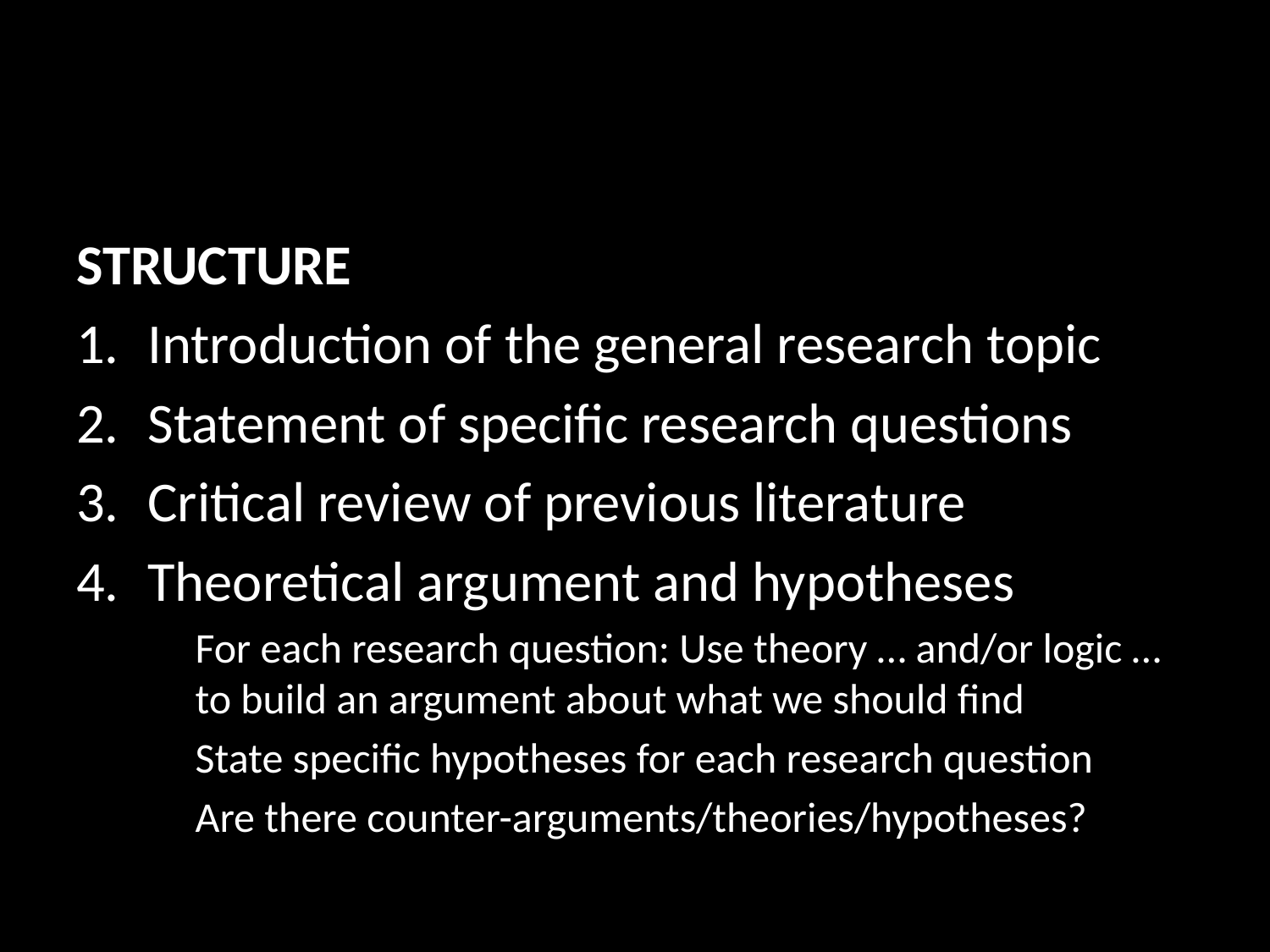

STRUCTURE
Introduction of the general research topic
Statement of specific research questions
Critical review of previous literature
Theoretical argument and hypotheses
For each research question: Use theory … and/or logic … to build an argument about what we should find
State specific hypotheses for each research question
Are there counter-arguments/theories/hypotheses?